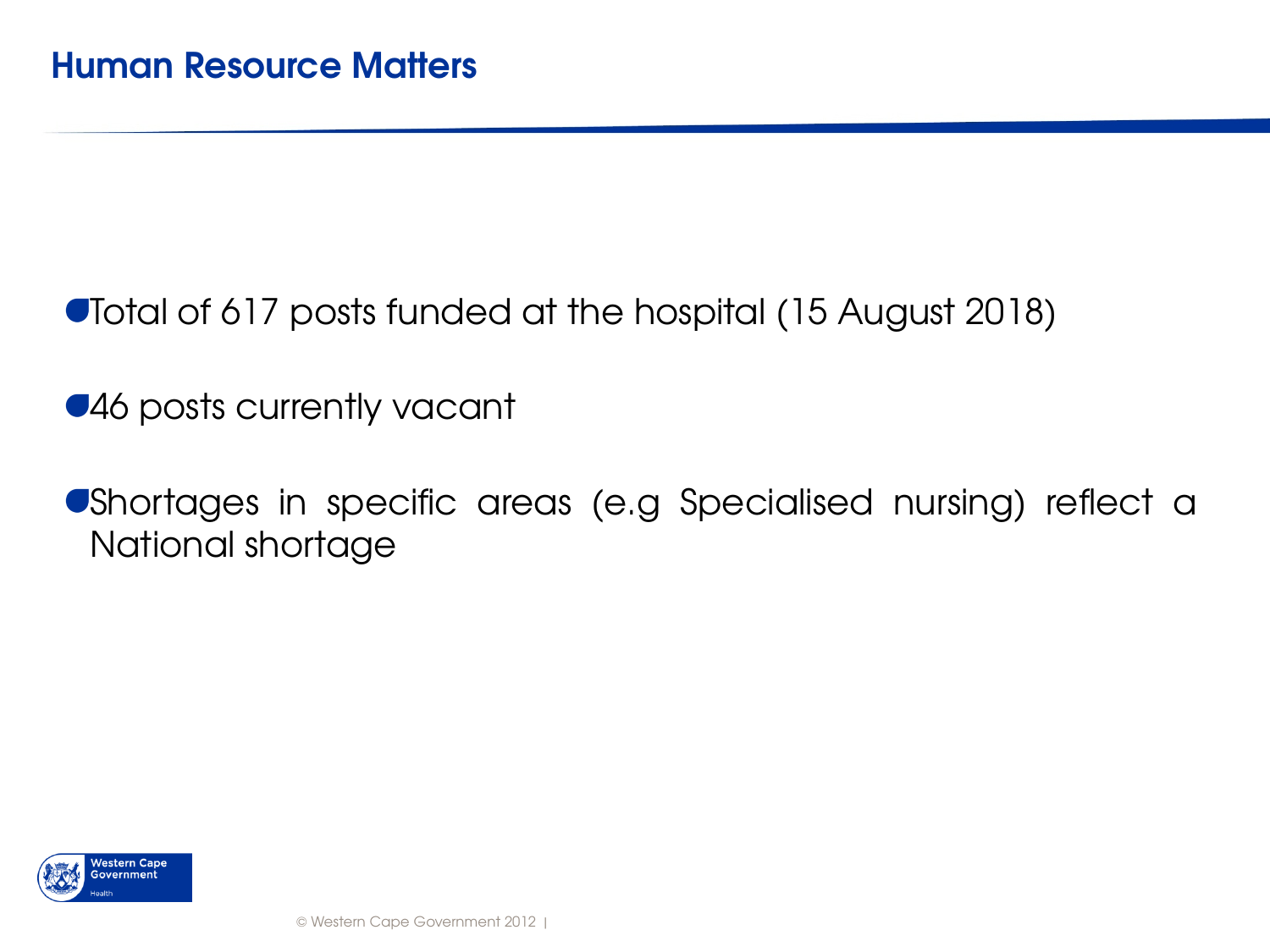

# Human Resource Matters

Total of 617 posts funded at the hospital (15 August 2018)

46 posts currently vacant

Shortages in specific areas (e.g Specialised nursing) reflect a National shortage